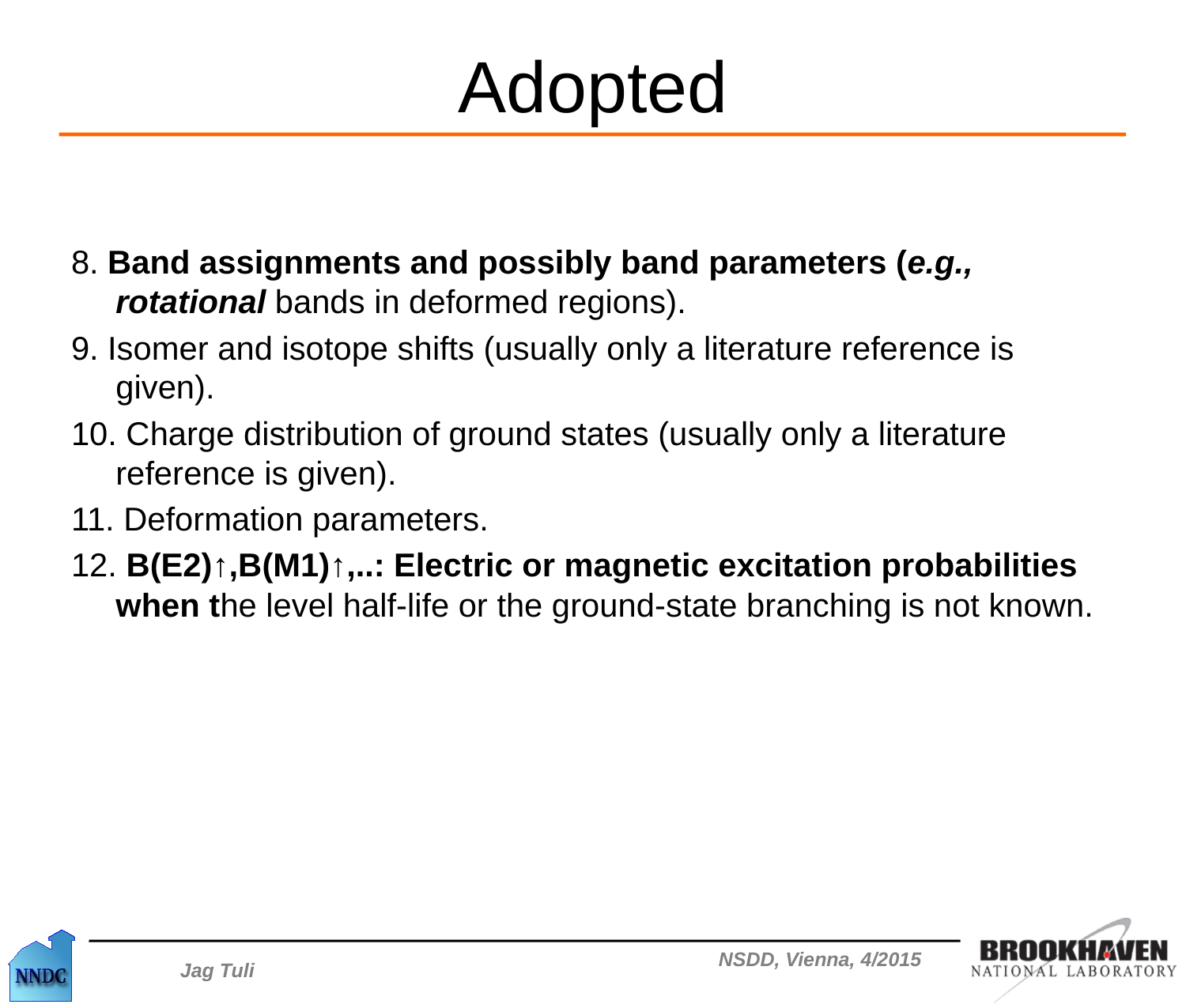

# Adopted
8. Band assignments and possibly band parameters (e.g., rotational bands in deformed regions).
9. Isomer and isotope shifts (usually only a literature reference is given).
10. Charge distribution of ground states (usually only a literature reference is given).
11. Deformation parameters.
12. B(E2)↑,B(M1)↑,..: Electric or magnetic excitation probabilities when the level half-life or the ground-state branching is not known.